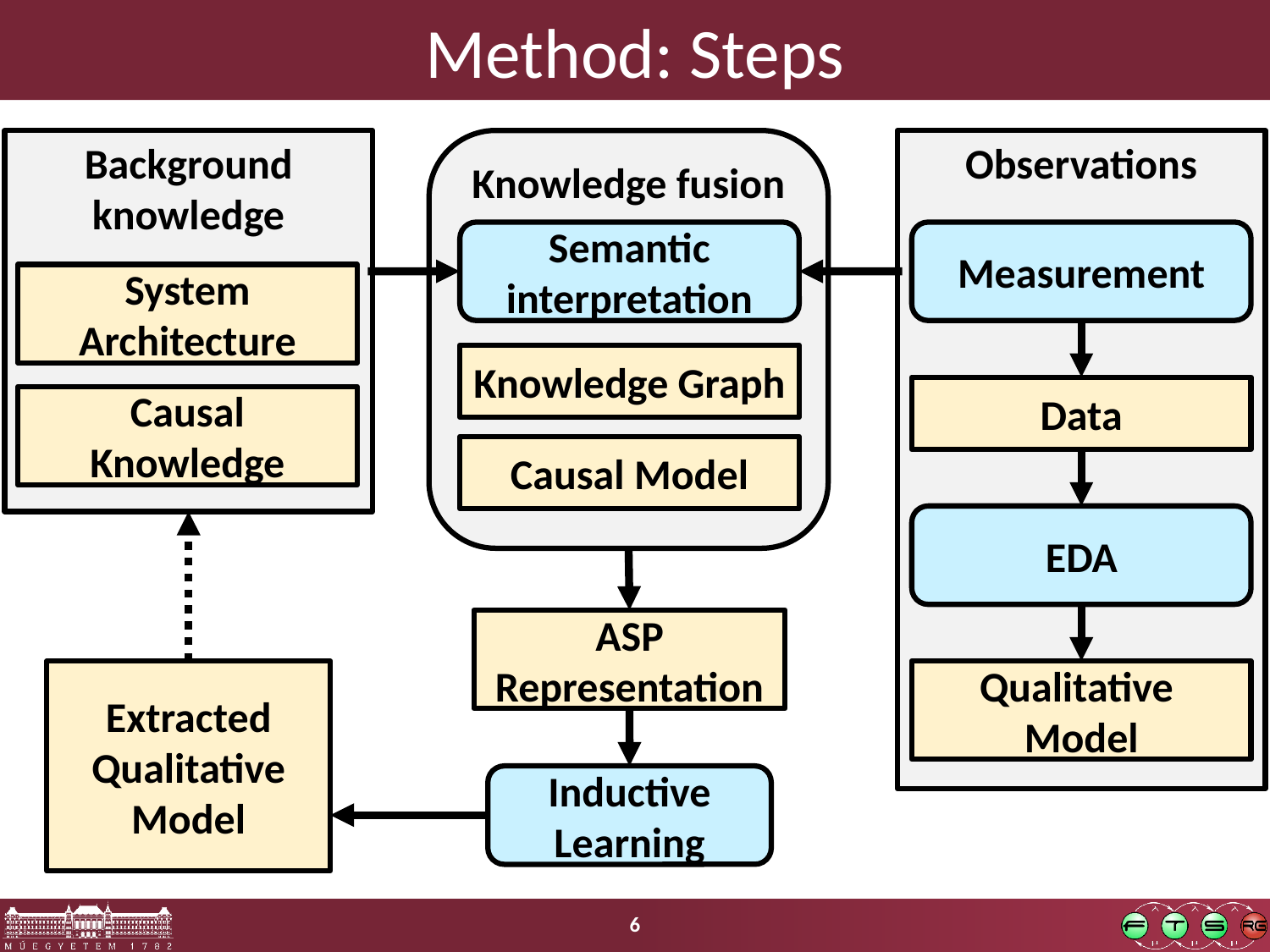

# Method: Steps
Observations
Knowledge fusion
Background
knowledge
Measurement
Semantic
interpretation
System
Architecture
Knowledge Graph
Data
Causal
Knowledge
Causal Model
EDA
ASP
Representation
Extracted
Qualitative
Model
Qualitative
Model
Inductive
Learning
6